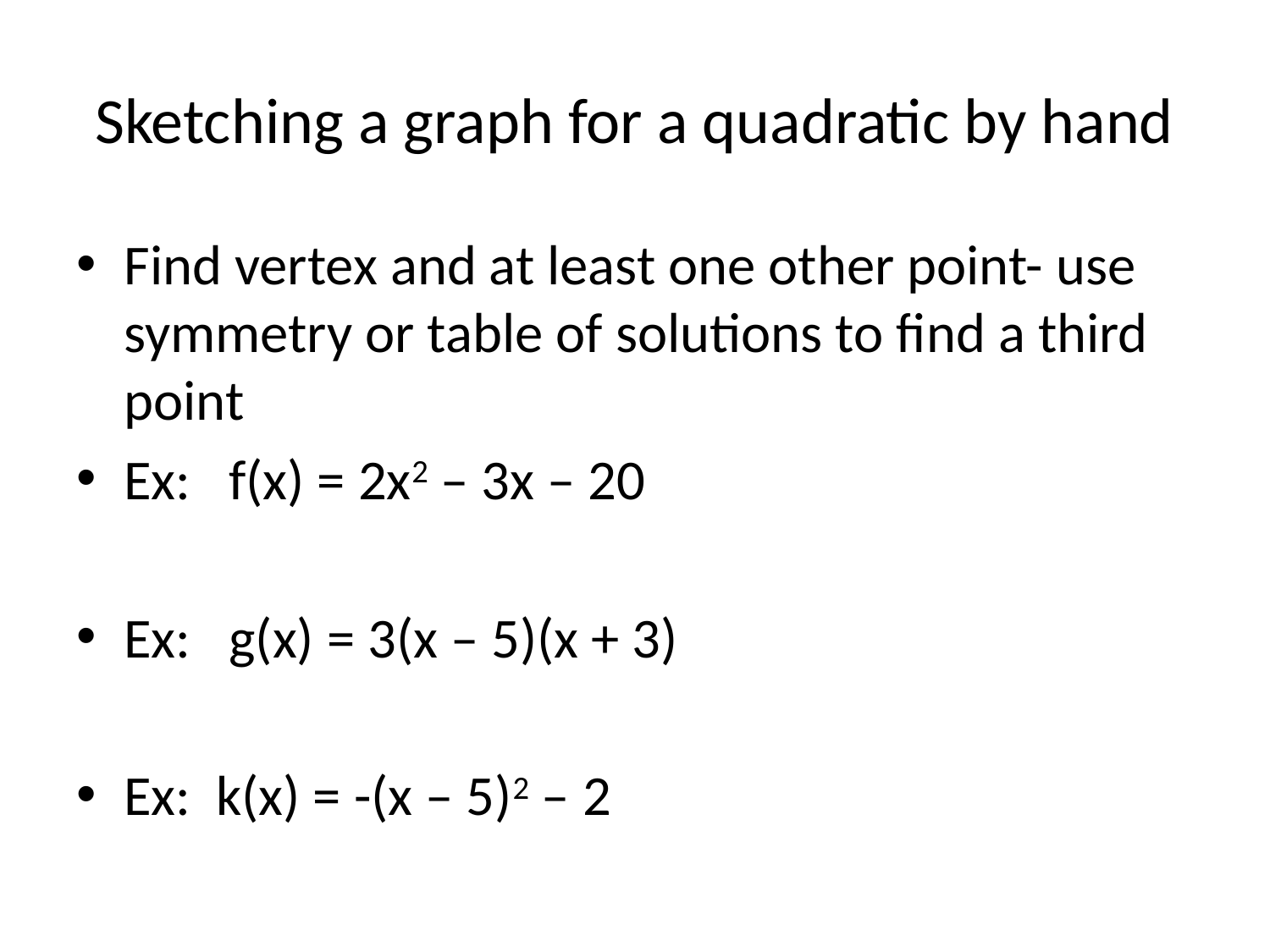

# Sketching a graph for a quadratic by hand
Find vertex and at least one other point- use symmetry or table of solutions to find a third point
Ex:   f(x) = 2x2 – 3x – 20

Ex:   g(x) = 3(x – 5)(x + 3)

Ex:  k(x) = -(x – 5)2 – 2